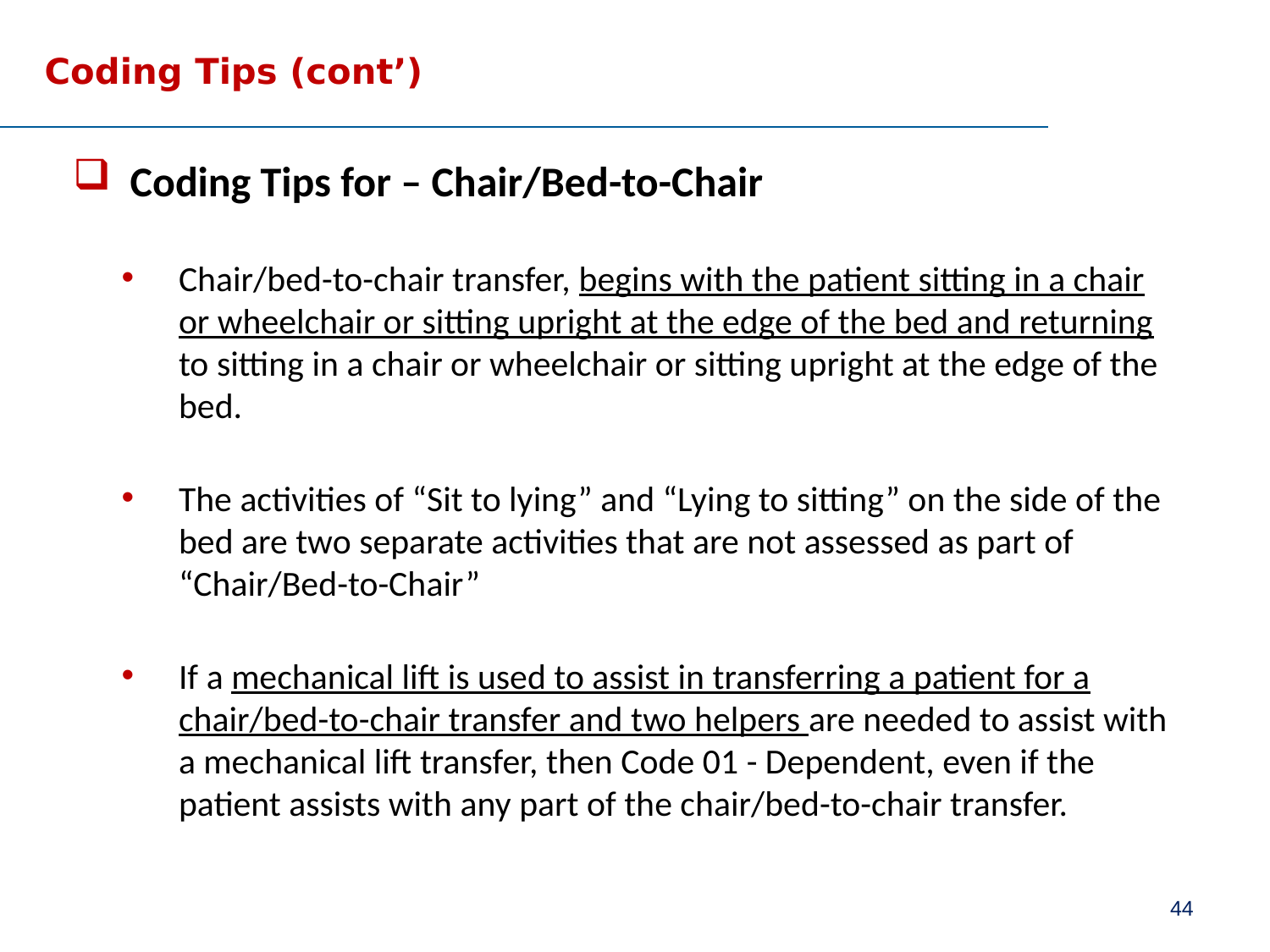

# Coding Tips (cont’)
Coding Tips for – Chair/Bed-to-Chair

Chair/bed-to-chair transfer, begins with the patient sitting in a chair or wheelchair or sitting upright at the edge of the bed and returning to sitting in a chair or wheelchair or sitting upright at the edge of the bed.

The activities of “Sit to lying” and “Lying to sitting” on the side of the bed are two separate activities that are not assessed as part of “Chair/Bed-to-Chair”

If a mechanical lift is used to assist in transferring a patient for a chair/bed-to-chair transfer and two helpers are needed to assist with a mechanical lift transfer, then Code 01 - Dependent, even if the patient assists with any part of the chair/bed-to-chair transfer.
44